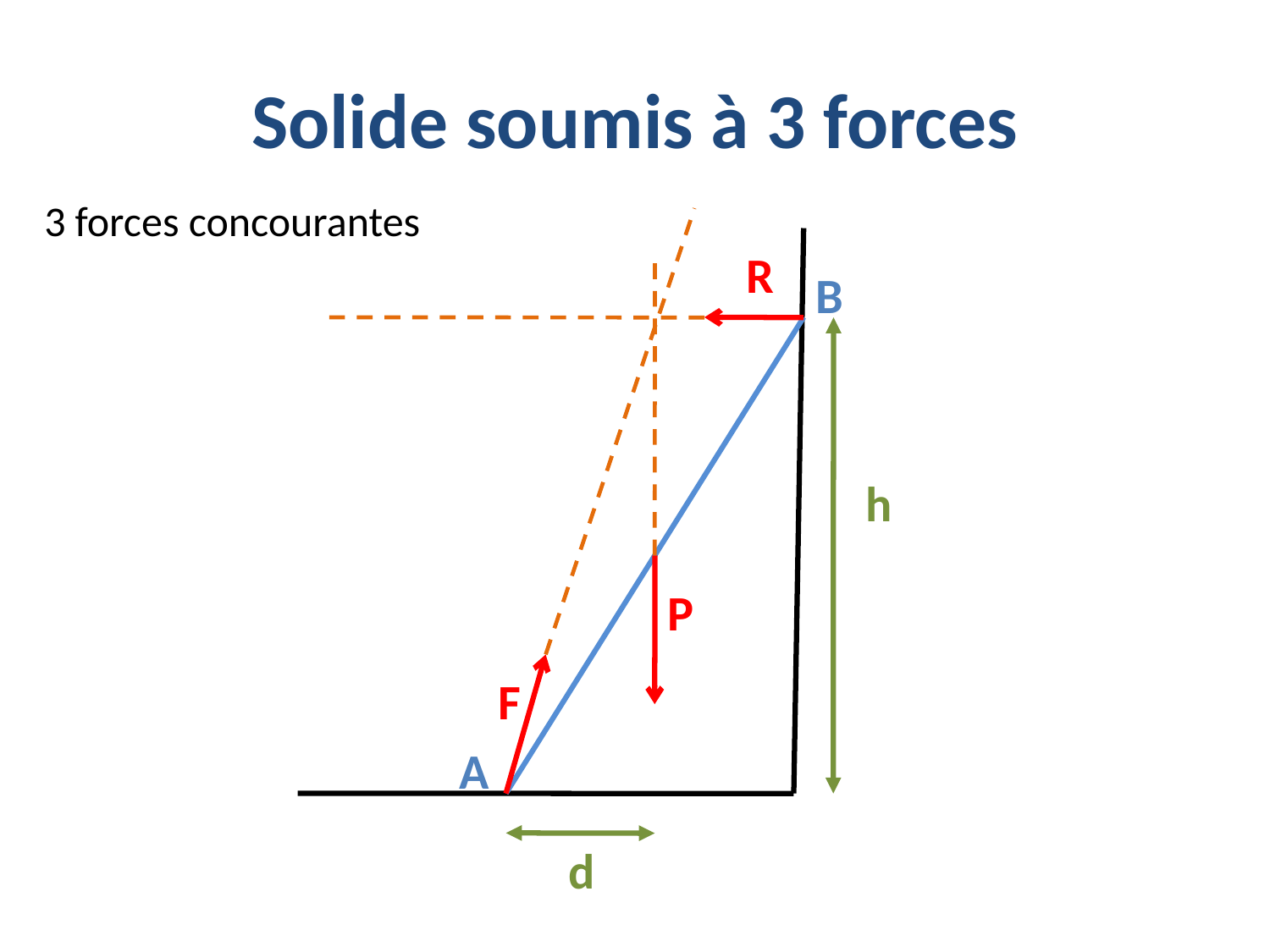

# Solide soumis à 3 forces
3 forces concourantes
R
B
h
P
F
A
d